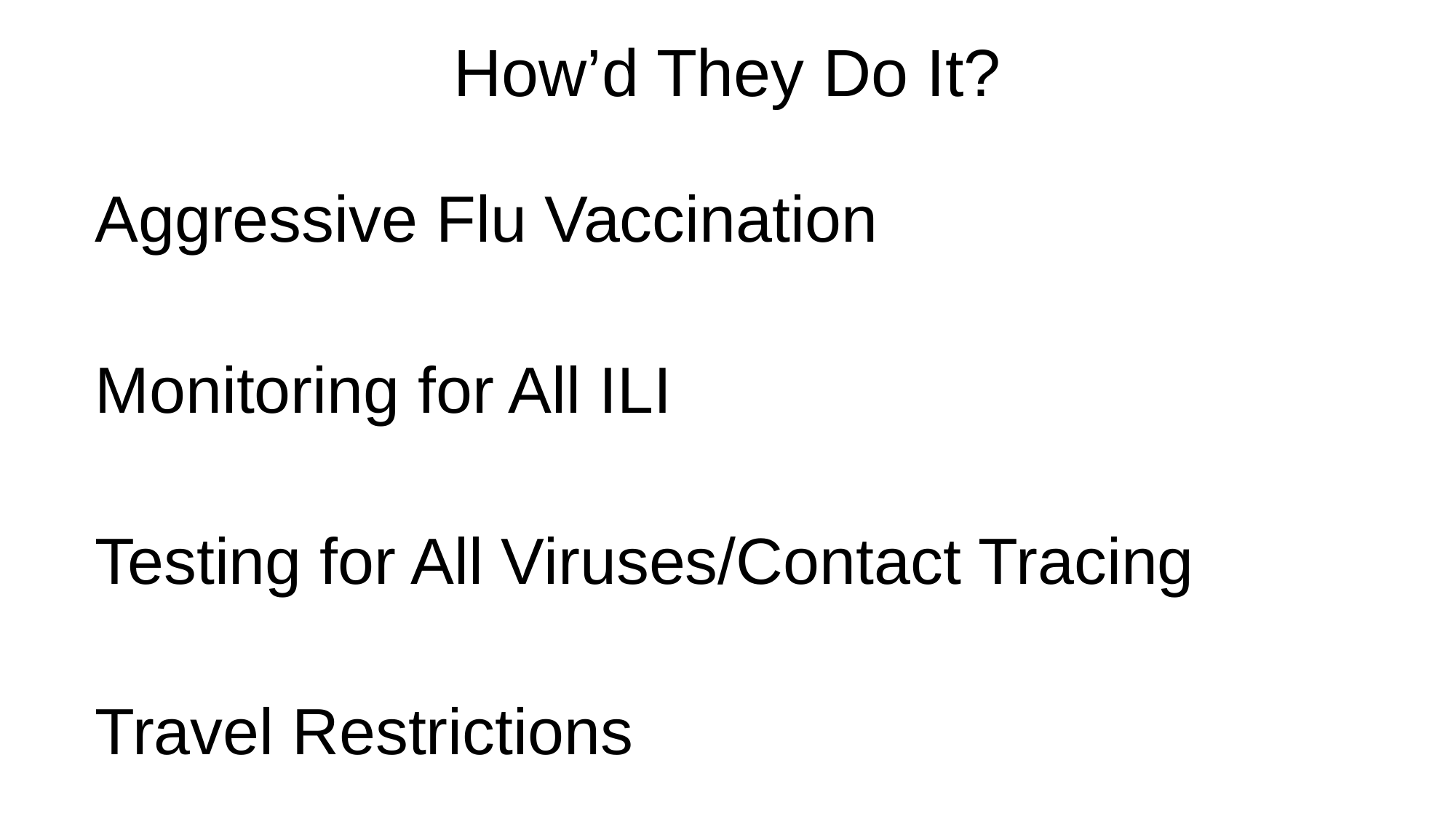

# How’d They Do It?

Aggressive Flu Vaccination

Monitoring for All ILI

Testing for All Viruses/Contact Tracing

Travel Restrictions